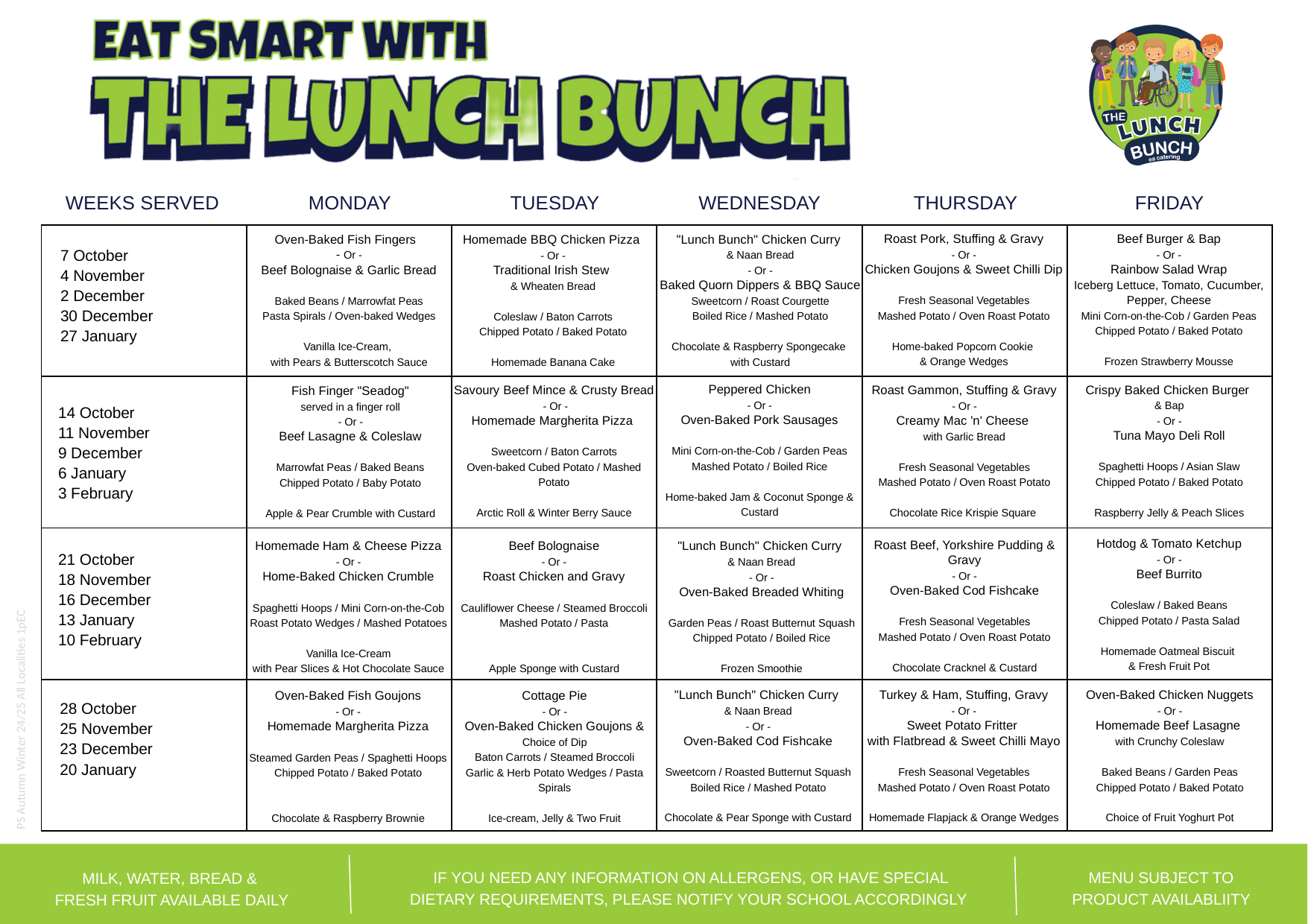

WEEKS SERVED
MONDAY
TUESDAY
FRIDAY
WEDNESDAY
THURSDAY
|  |  |  |  |  |  |
| --- | --- | --- | --- | --- | --- |
|  |  |  |  |  |  |
|  |  |  |  |  |  |
|  |  |  |  |  |  |
Roast Pork, Stuffing & Gravy
- Or -
Chicken Goujons & Sweet Chilli Dip

Fresh Seasonal Vegetables
Mashed Potato / Oven Roast Potato

Home-baked Popcorn Cookie
& Orange Wedges
Beef Burger & Bap
- Or -
Rainbow Salad Wrap
Iceberg Lettuce, Tomato, Cucumber, Pepper, Cheese
Mini Corn-on-the-Cob / Garden Peas
Chipped Potato / Baked Potato

Frozen Strawberry Mousse
"Lunch Bunch" Chicken Curry
& Naan Bread
- Or -
Baked Quorn Dippers & BBQ Sauce
Sweetcorn / Roast Courgette
Boiled Rice / Mashed Potato

Chocolate & Raspberry Spongecake
with Custard
Oven-Baked Fish Fingers
- Or -
Beef Bolognaise & Garlic Bread

Baked Beans / Marrowfat Peas
Pasta Spirals / Oven-baked Wedges
Vanilla Ice-Cream,
with Pears & Butterscotch Sauce
Homemade BBQ Chicken Pizza
- Or -
Traditional Irish Stew
& Wheaten Bread

Coleslaw / Baton Carrots
Chipped Potato / Baked Potato

Homemade Banana Cake
7 October
4 November
2 December
30 December
27 January
Peppered Chicken
- Or -
Oven-Baked Pork Sausages

Mini Corn-on-the-Cob / Garden Peas
Mashed Potato / Boiled Rice

Home-baked Jam & Coconut Sponge & Custard
Crispy Baked Chicken Burger
& Bap
- Or -
Tuna Mayo Deli Roll

Spaghetti Hoops / Asian Slaw
Chipped Potato / Baked Potato

Raspberry Jelly & Peach Slices
Roast Gammon, Stuffing & Gravy
- Or -
Creamy Mac 'n' Cheese
with Garlic Bread

Fresh Seasonal Vegetables
Mashed Potato / Oven Roast Potato

Chocolate Rice Krispie Square
Savoury Beef Mince & Crusty Bread
 - Or -
Homemade Margherita Pizza

Sweetcorn / Baton Carrots
Oven-baked Cubed Potato / Mashed Potato

Arctic Roll & Winter Berry Sauce
Fish Finger "Seadog"
served in a finger roll
- Or -
Beef Lasagne & Coleslaw

Marrowfat Peas / Baked Beans
Chipped Potato / Baby Potato

Apple & Pear Crumble with Custard
14 October
11 November
9 December
6 January
3 February
Hotdog & Tomato Ketchup
- Or -
Beef Burrito

Coleslaw / Baked Beans
Chipped Potato / Pasta Salad

Homemade Oatmeal Biscuit
& Fresh Fruit Pot
Roast Beef, Yorkshire Pudding & Gravy
- Or -
Oven-Baked Cod Fishcake

Fresh Seasonal Vegetables
Mashed Potato / Oven Roast Potato

Chocolate Cracknel & Custard
Beef Bolognaise
- Or -
Roast Chicken and Gravy

Cauliflower Cheese / Steamed Broccoli
Mashed Potato / Pasta

Apple Sponge with Custard
Homemade Ham & Cheese Pizza
- Or -
Home-Baked Chicken Crumble

Spaghetti Hoops / Mini Corn-on-the-Cob
Roast Potato Wedges / Mashed Potatoes

Vanilla Ice-Cream
with Pear Slices & Hot Chocolate Sauce
"Lunch Bunch" Chicken Curry
& Naan Bread
- Or -
Oven-Baked Breaded Whiting

Garden Peas / Roast Butternut Squash
Chipped Potato / Boiled Rice

Frozen Smoothie
21 October
18 November
16 December
13 January
10 February
PS Autumn Winter 24/25 All Localities 1pEC
"Lunch Bunch" Chicken Curry
& Naan Bread
- Or -
Oven-Baked Cod Fishcake

Sweetcorn / Roasted Butternut Squash
Boiled Rice / Mashed Potato

Chocolate & Pear Sponge with Custard
Turkey & Ham, Stuffing, Gravy
- Or -
Sweet Potato Fritter
with Flatbread & Sweet Chilli Mayo

Fresh Seasonal Vegetables
Mashed Potato / Oven Roast Potato

Homemade Flapjack & Orange Wedges
Oven-Baked Chicken Nuggets
- Or -
Homemade Beef Lasagne
with Crunchy Coleslaw

Baked Beans / Garden Peas
Chipped Potato / Baked Potato

Choice of Fruit Yoghurt Pot
Cottage Pie
- Or -
Oven-Baked Chicken Goujons & Choice of Dip
Baton Carrots / Steamed Broccoli
Garlic & Herb Potato Wedges / Pasta Spirals

Ice-cream, Jelly & Two Fruit
Oven-Baked Fish Goujons
- Or -
Homemade Margherita Pizza

Steamed Garden Peas / Spaghetti Hoops
Chipped Potato / Baked Potato

Chocolate & Raspberry Brownie
28 October
25 November
23 December
20 January

IF YOU NEED ANY INFORMATION ON ALLERGENS, OR HAVE SPECIAL DIETARY REQUIREMENTS, PLEASE NOTIFY YOUR SCHOOL ACCORDINGLY
MENU SUBJECT TO PRODUCT AVAILABLIITY
MILK, WATER, BREAD &
FRESH FRUIT AVAILABLE DAILY